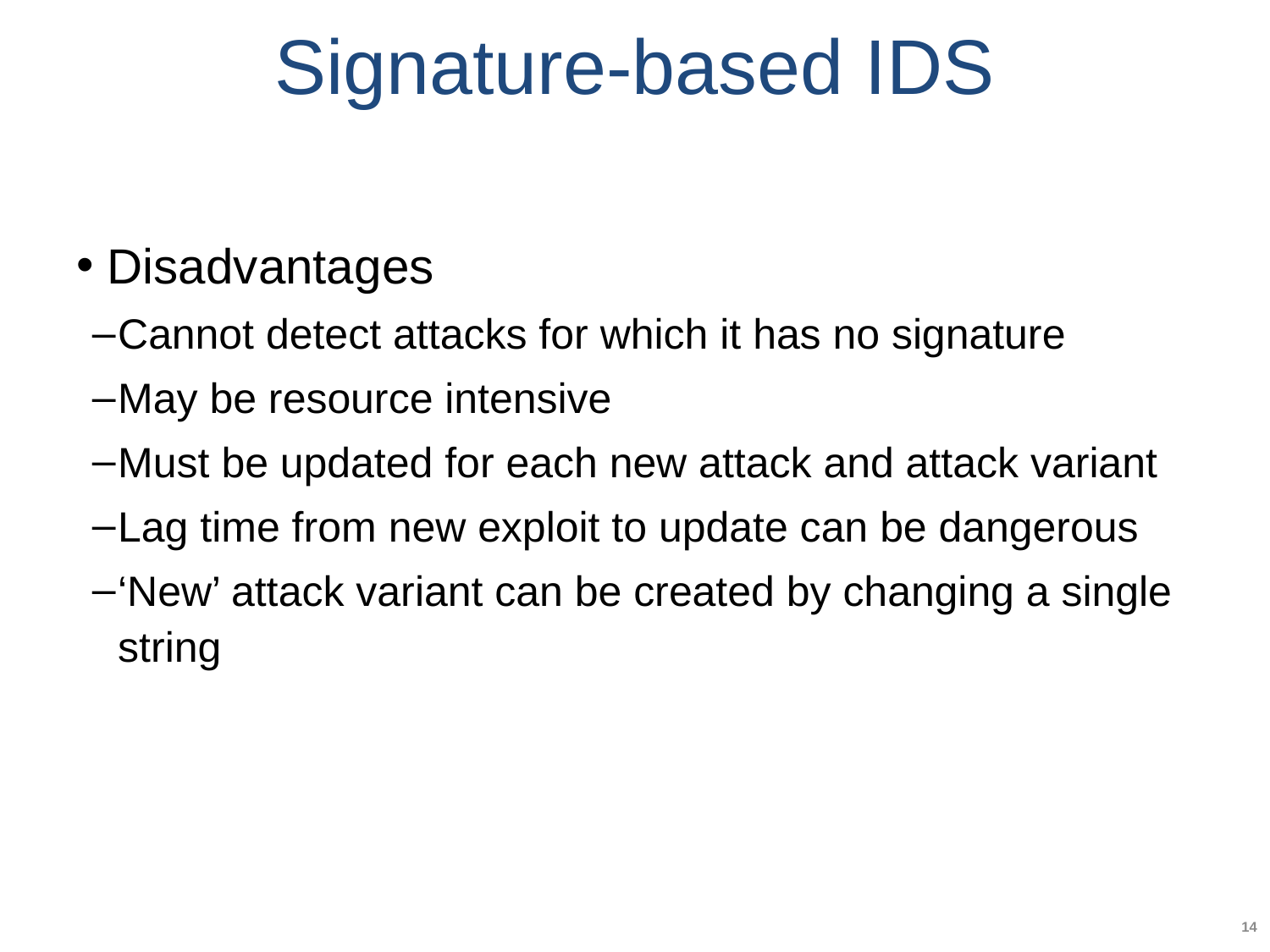

# Signature-based IDS
 Disadvantages
Cannot detect attacks for which it has no signature
May be resource intensive
Must be updated for each new attack and attack variant
Lag time from new exploit to update can be dangerous
‘New’ attack variant can be created by changing a single string
14